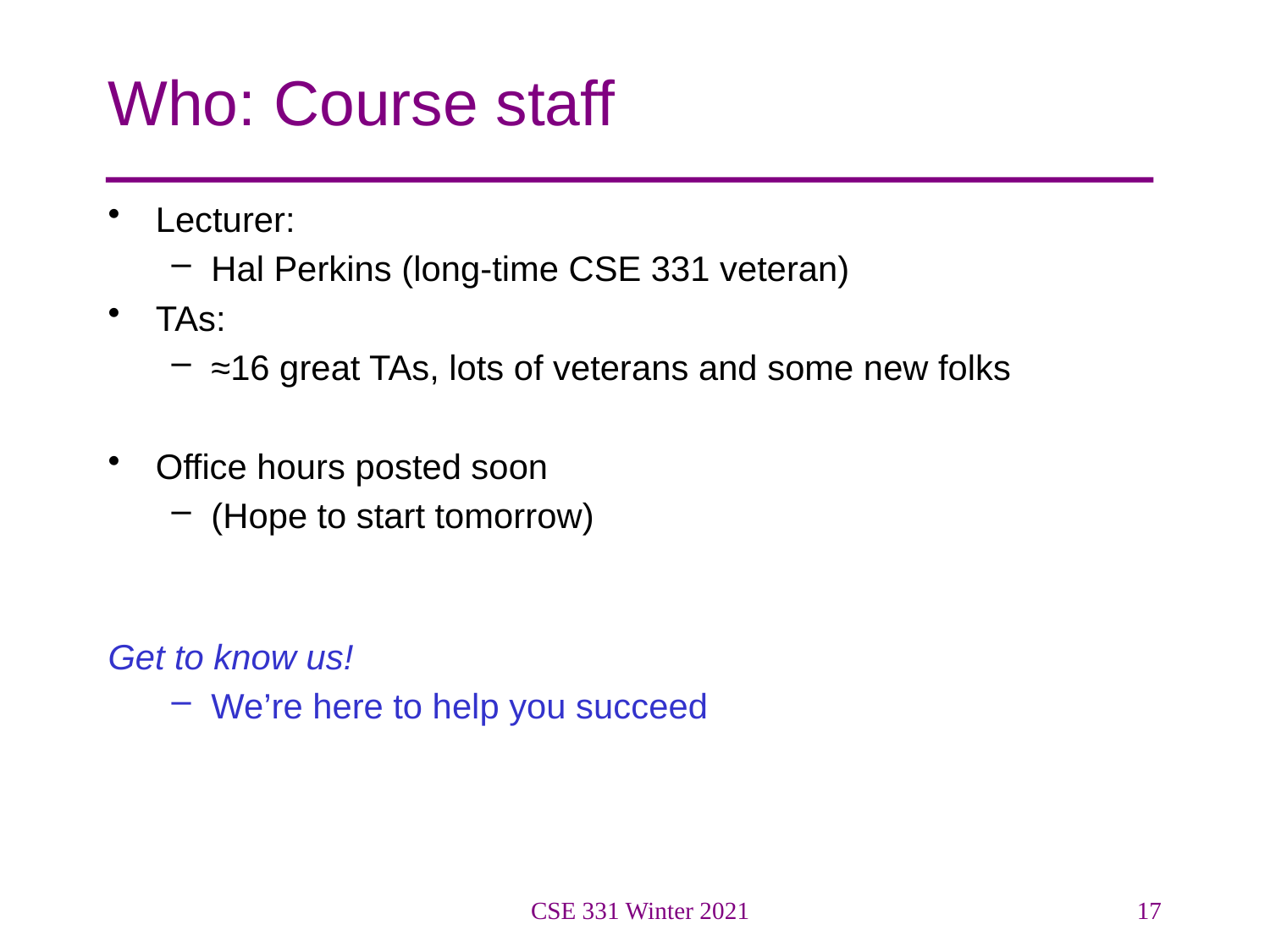

# Who: Course staff
Lecturer:
Hal Perkins (long-time CSE 331 veteran)
TAs:
≈16 great TAs, lots of veterans and some new folks

Office hours posted soon
(Hope to start tomorrow)

Get to know us!
We’re here to help you succeed

CSE 331 Winter 2021
17